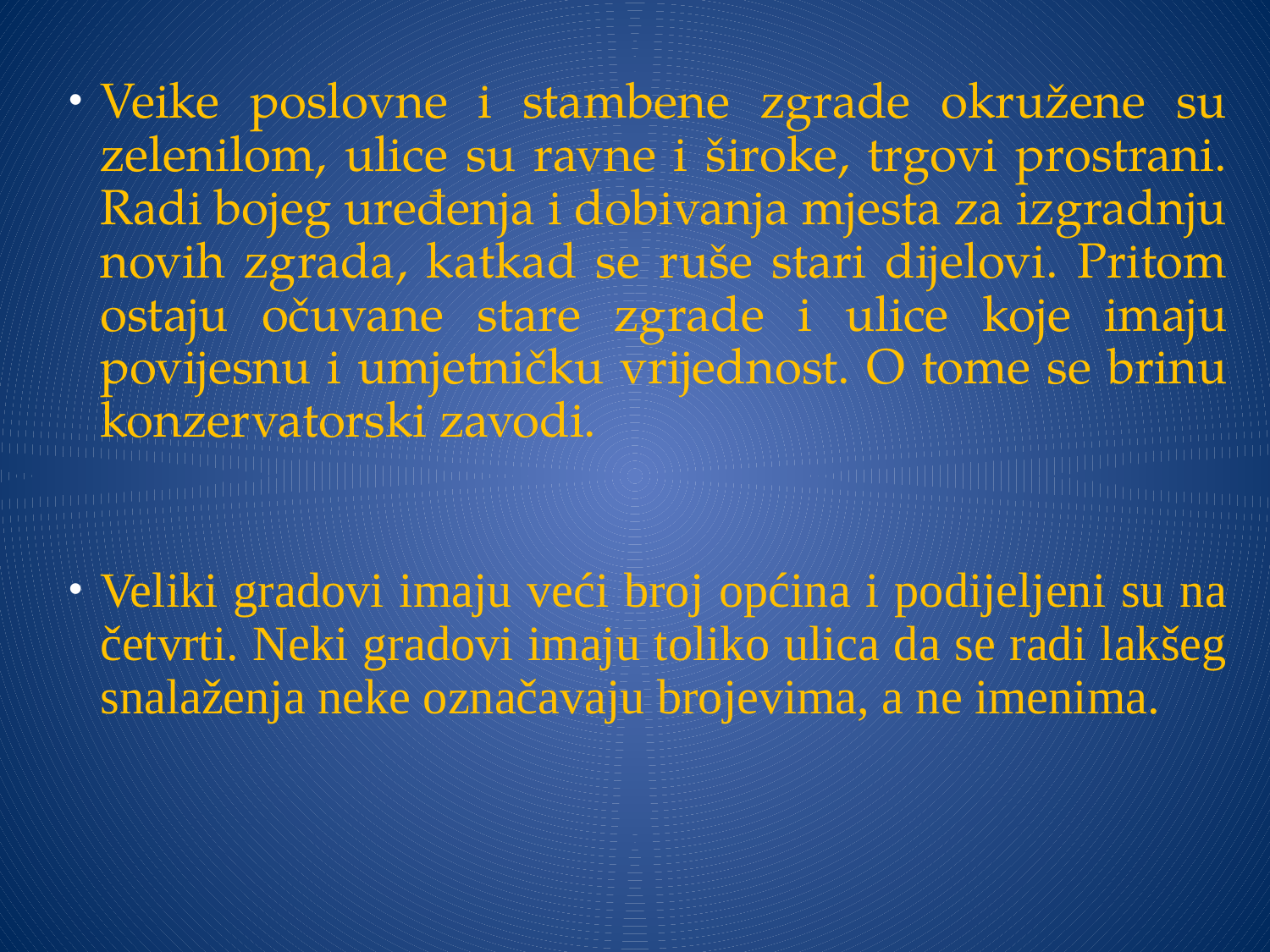

#
Veike poslovne i stambene zgrade okružene su zelenilom, ulice su ravne i široke, trgovi prostrani. Radi bojeg uređenja i dobivanja mjesta za izgradnju novih zgrada, katkad se ruše stari dijelovi. Pritom ostaju očuvane stare zgrade i ulice koje imaju povijesnu i umjetničku vrijednost. O tome se brinu konzervatorski zavodi.

Veliki gradovi imaju veći broj općina i podijeljeni su na četvrti. Neki gradovi imaju toliko ulica da se radi lakšeg snalaženja neke označavaju brojevima, a ne imenima.